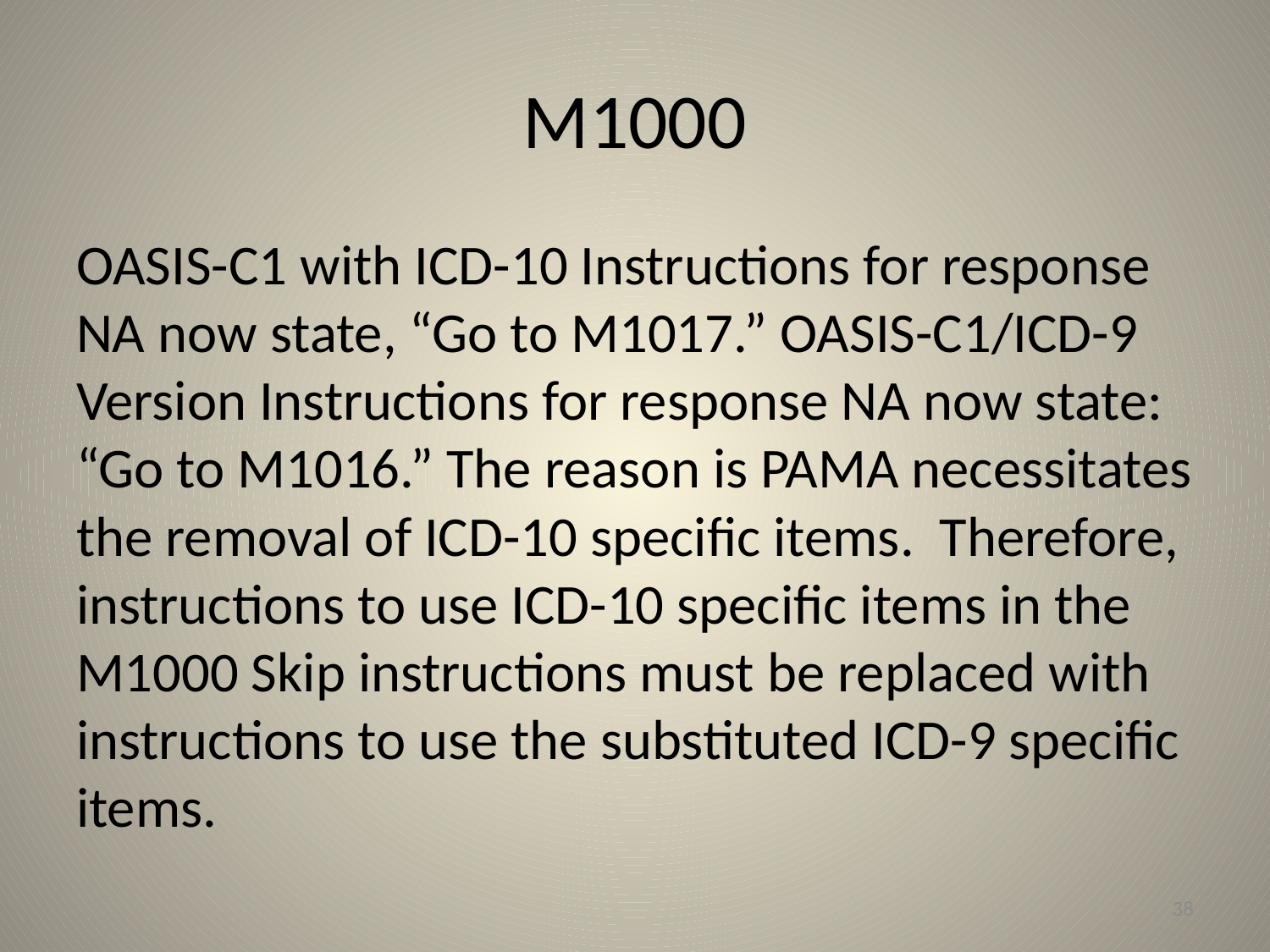

# M1000
OASIS-C1 with ICD-10 Instructions for response NA now state, “Go to M1017.” OASIS-C1/ICD-9 Version Instructions for response NA now state:  “Go to M1016.” The reason is PAMA necessitates the removal of ICD-10 specific items.  Therefore, instructions to use ICD-10 specific items in the M1000 Skip instructions must be replaced with instructions to use the substituted ICD-9 specific items.

38